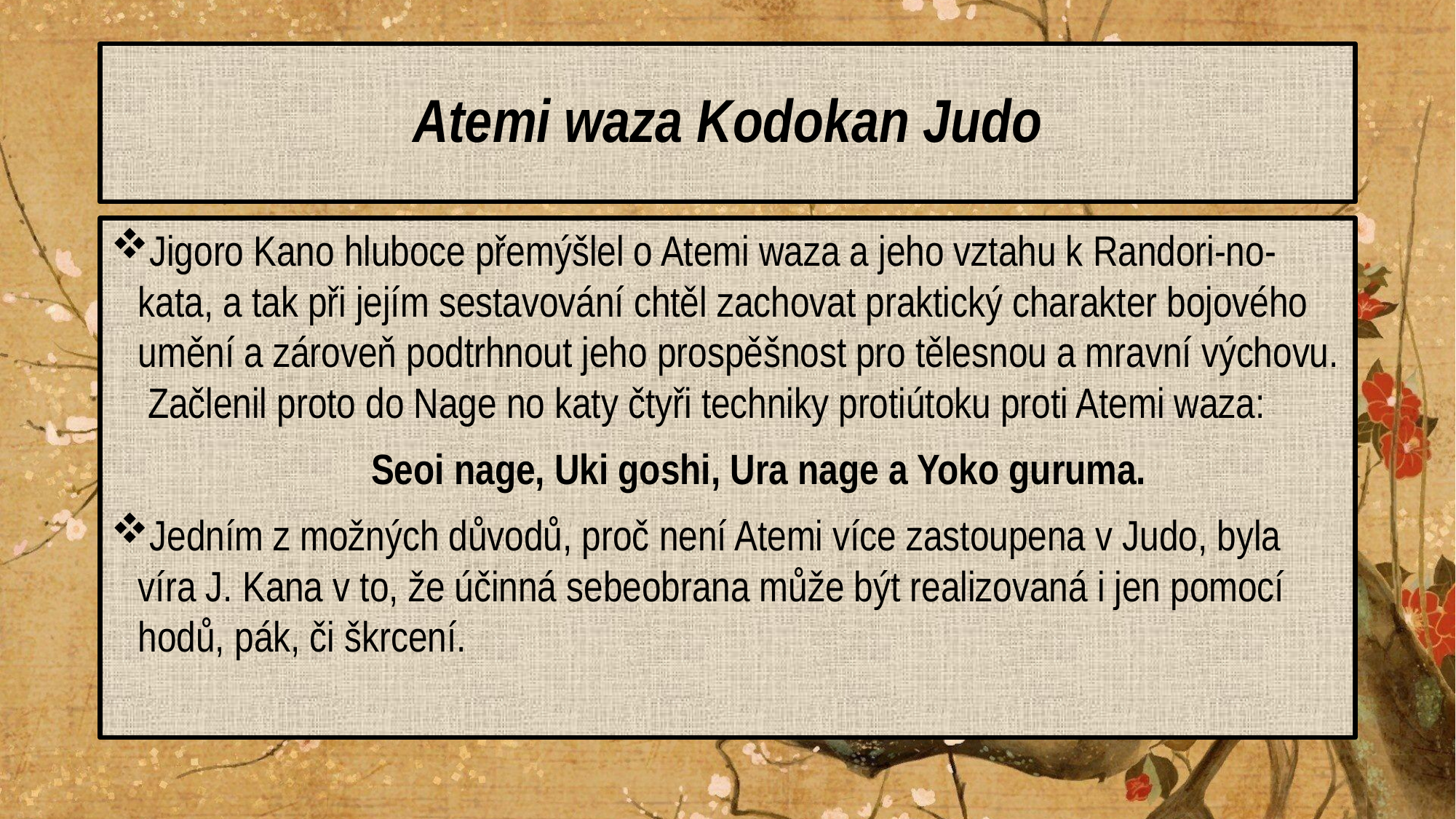

# Atemi waza Kodokan Judo
Jigoro Kano hluboce přemýšlel o Atemi waza a jeho vztahu k Randori-no-kata, a tak při jejím sestavování chtěl zachovat praktický charakter bojového umění a zároveň podtrhnout jeho prospěšnost pro tělesnou a mravní výchovu.  Začlenil proto do Nage no katy čtyři techniky protiútoku proti Atemi waza:
                           Seoi nage, Uki goshi, Ura nage a Yoko guruma.
Jedním z možných důvodů, proč není Atemi více zastoupena v Judo, byla víra J. Kana v to, že účinná sebeobrana může být realizovaná i jen pomocí hodů, pák, či škrcení.